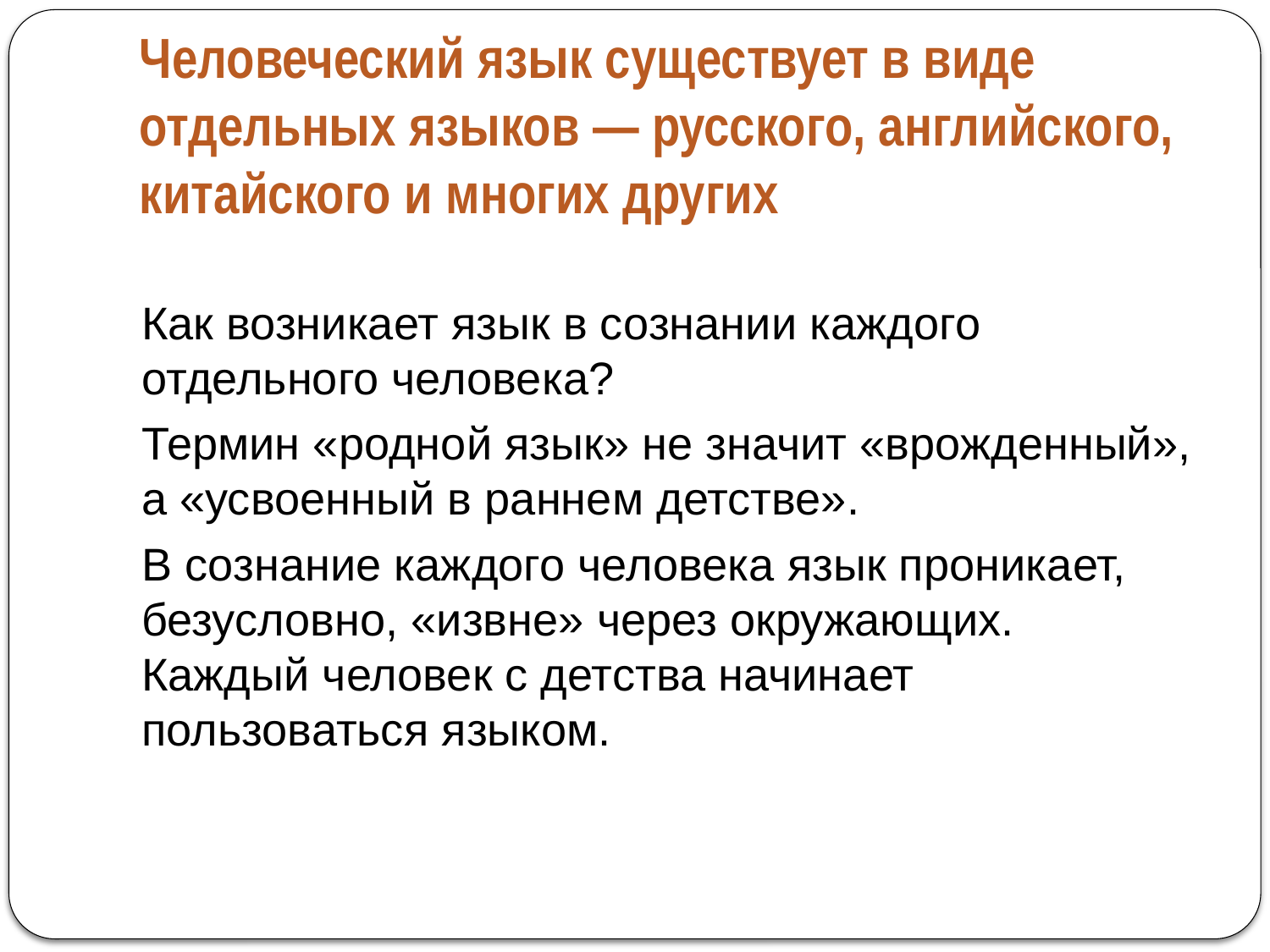

# Человеческий язык существует в виде отдельных языков — русского, английского, китайского и многих других
Как возникает язык в сознании каждого отдельного человека?
Термин «родной язык» не значит «врожденный», а «усвоенный в раннем детстве».
В сознание каждого человека язык проникает, безусловно, «извне» через окружающих.  Каждый человек с детства начинает пользоваться языком.